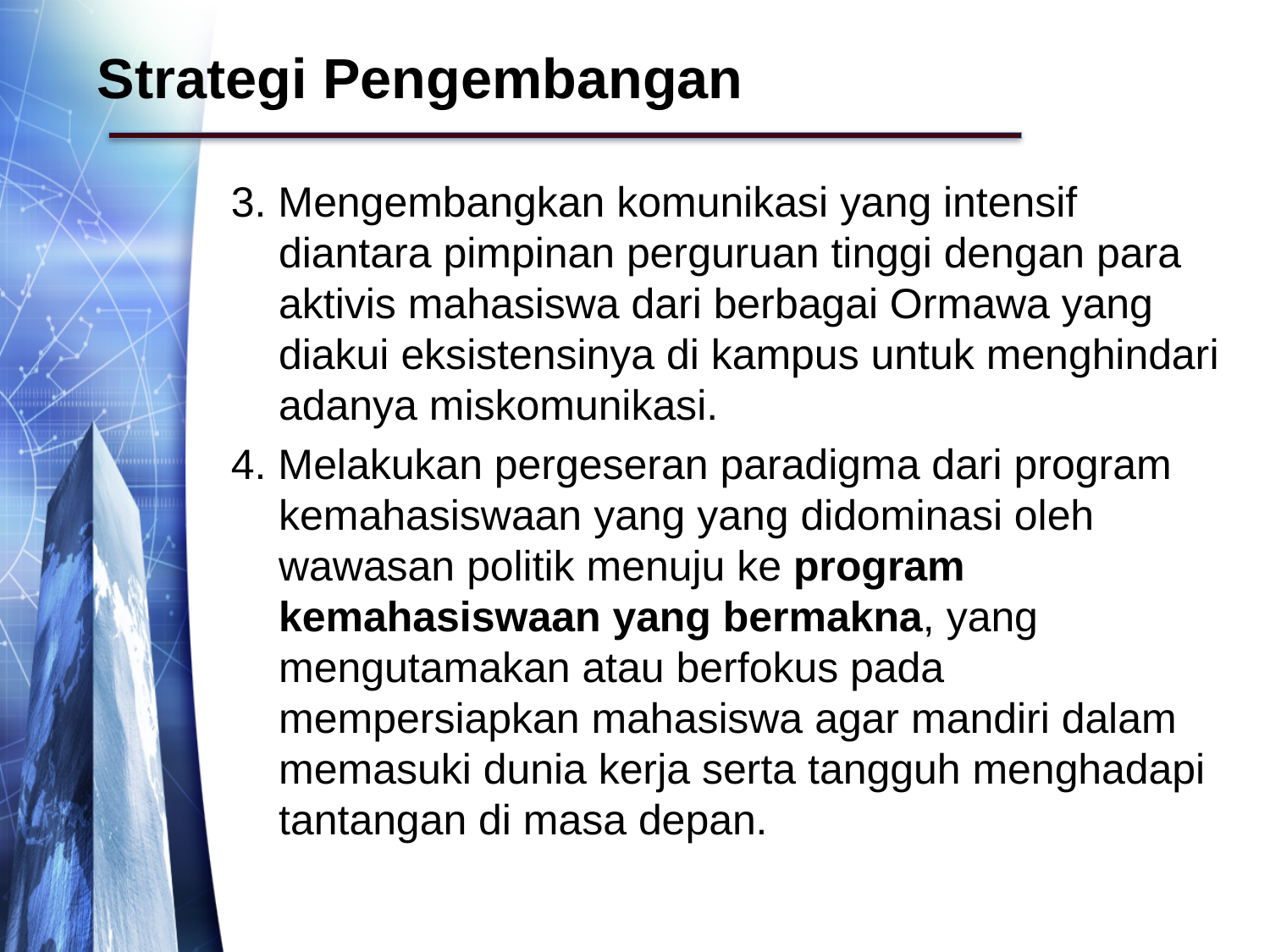

Strategi Pengembangan

3. Mengembangkan komunikasi yang intensif diantara pimpinan perguruan tinggi dengan para aktivis mahasiswa dari berbagai Ormawa yang diakui eksistensinya di kampus untuk menghindari adanya miskomunikasi.
4. Melakukan pergeseran paradigma dari program kemahasiswaan yang yang didominasi oleh wawasan politik menuju ke program kemahasiswaan yang bermakna, yang mengutamakan atau berfokus pada mempersiapkan mahasiswa agar mandiri dalam memasuki dunia kerja serta tangguh menghadapi tantangan di masa depan.